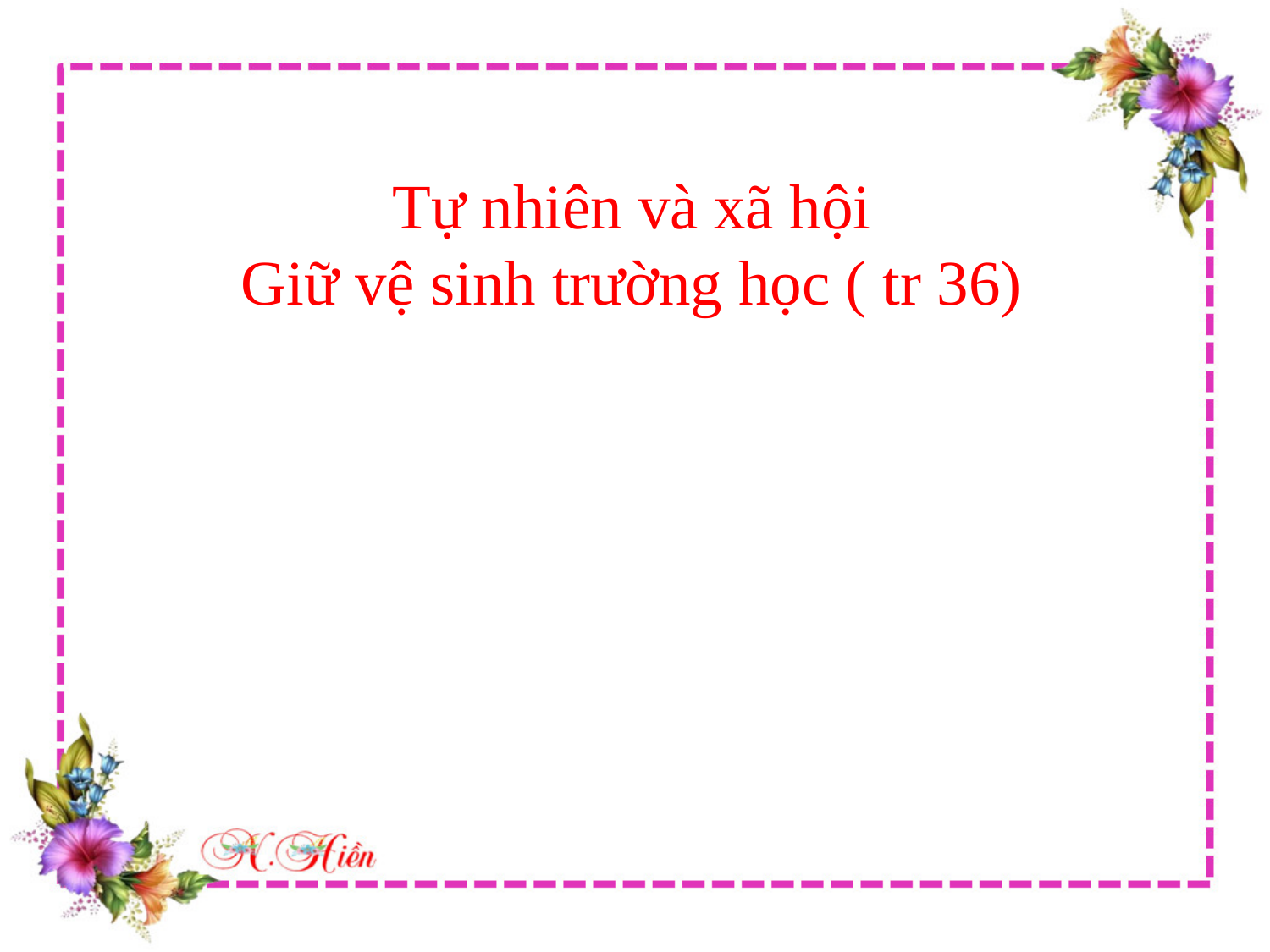

Tự nhiên và xã hội
Giữ vệ sinh trường học ( tr 36)